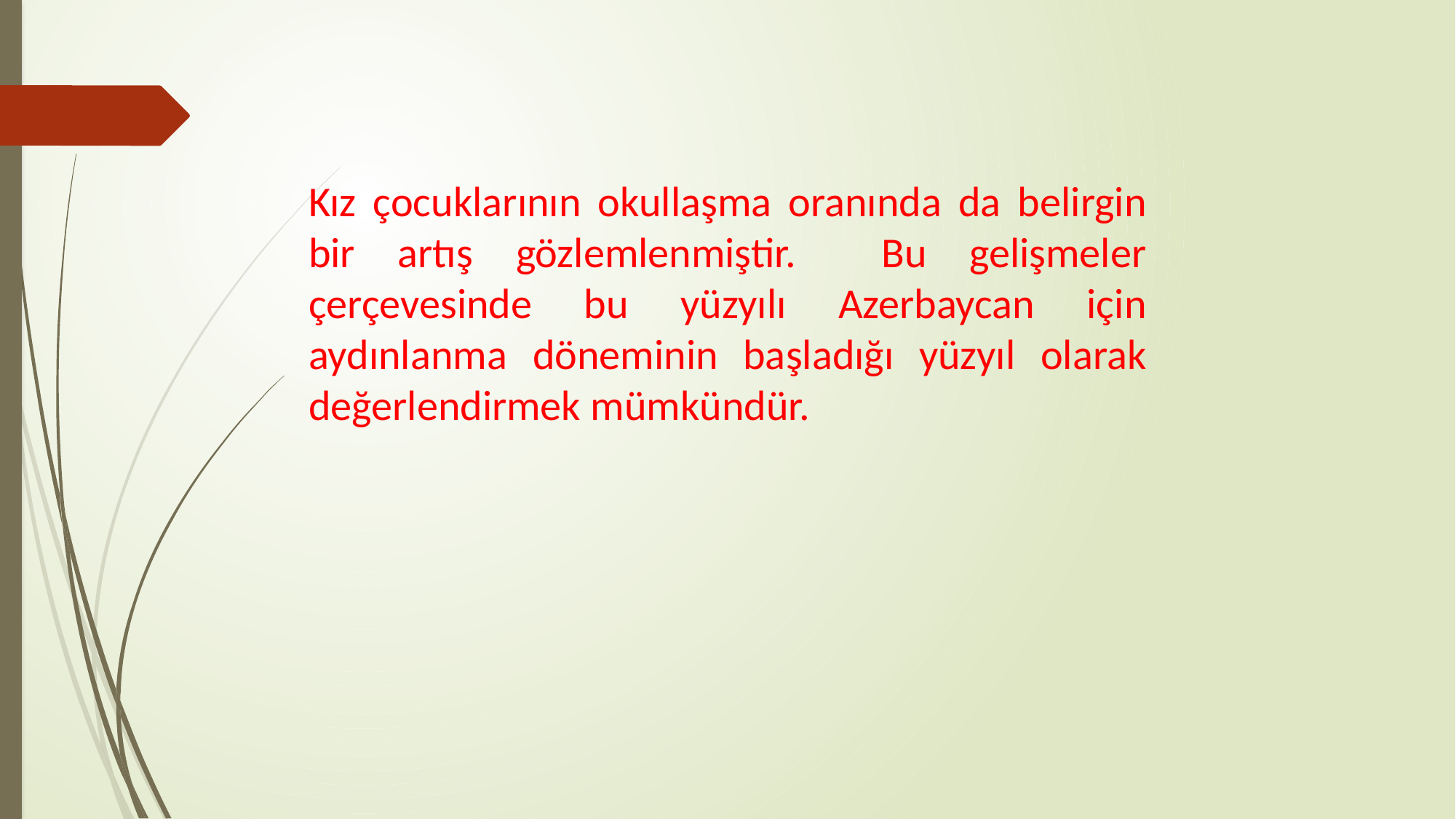

Kız çocuklarının okullaşma oranında da belirgin bir artış gözlemlenmiştir.  Bu gelişmeler çerçevesinde bu yüzyılı Azerbaycan için aydınlanma döneminin başladığı yüzyıl olarak değerlendirmek mümkündür.